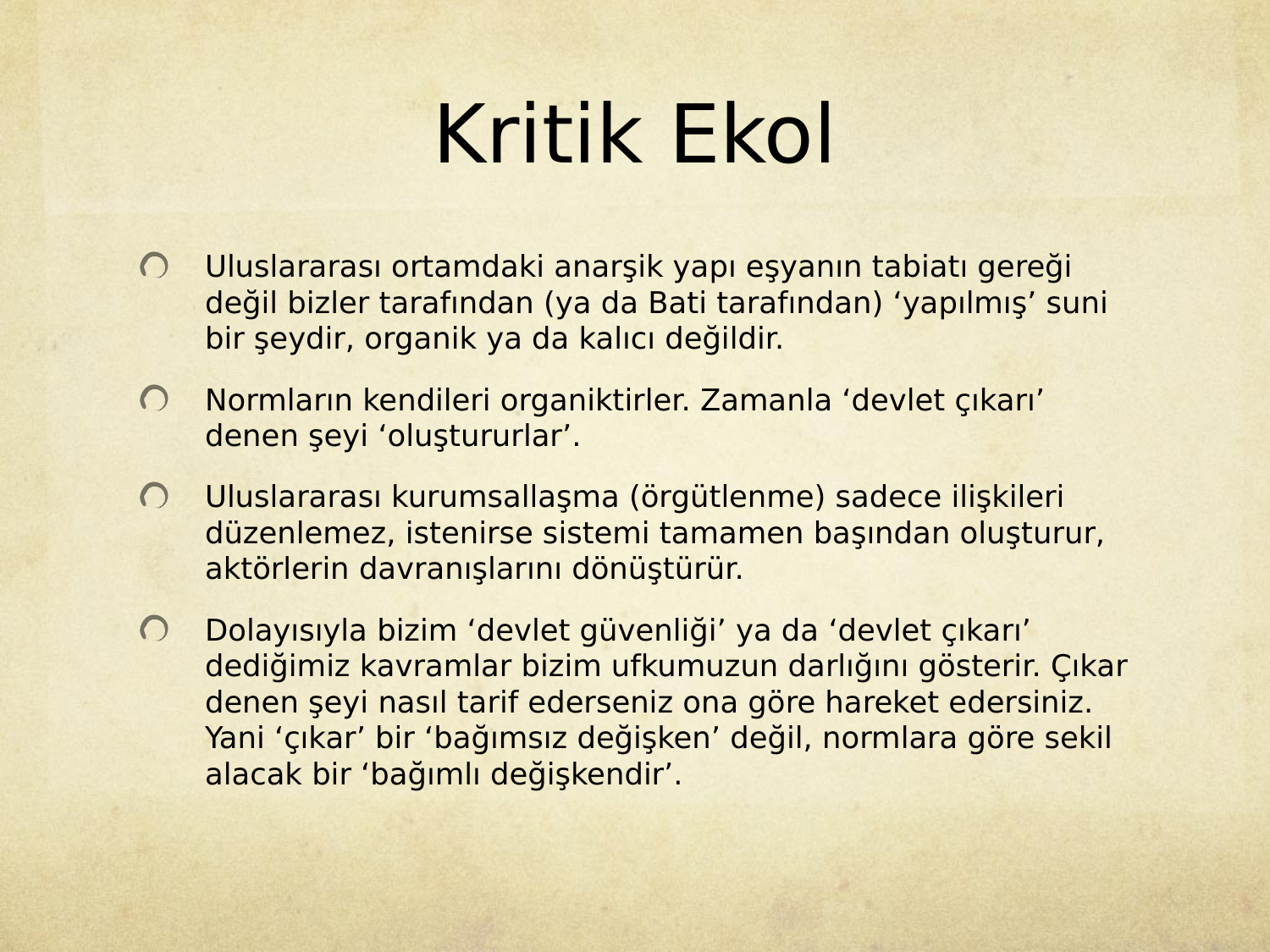

# Kritik Ekol
Uluslararası ortamdaki anarşik yapı eşyanın tabiatı gereği değil bizler tarafından (ya da Bati tarafından) ‘yapılmış’ suni bir şeydir, organik ya da kalıcı değildir.
Normların kendileri organiktirler. Zamanla ‘devlet çıkarı’ denen şeyi ‘oluştururlar’.
Uluslararası kurumsallaşma (örgütlenme) sadece ilişkileri düzenlemez, istenirse sistemi tamamen başından oluşturur, aktörlerin davranışlarını dönüştürür.
Dolayısıyla bizim ‘devlet güvenliği’ ya da ‘devlet çıkarı’ dediğimiz kavramlar bizim ufkumuzun darlığını gösterir. Çıkar denen şeyi nasıl tarif ederseniz ona göre hareket edersiniz. Yani ‘çıkar’ bir ‘bağımsız değişken’ değil, normlara göre sekil alacak bir ‘bağımlı değişkendir’.